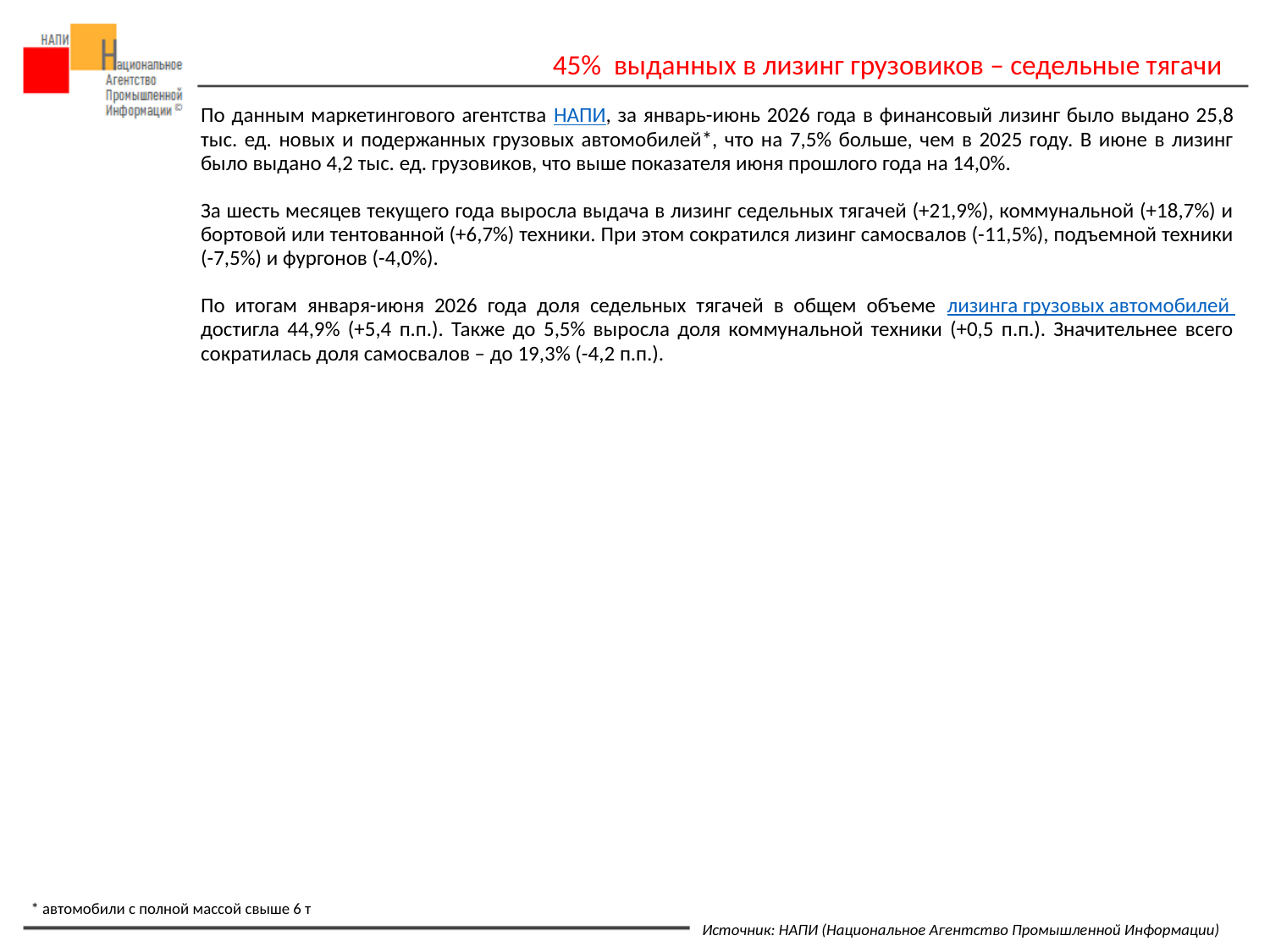

45%  выданных в лизинг грузовиков – седельные тягачи
По данным маркетингового агентства НАПИ, за январь-июнь 2026 года в финансовый лизинг было выдано 25,8 тыс. ед. новых и подержанных грузовых автомобилей*, что на 7,5% больше, чем в 2025 году. В июне в лизинг было выдано 4,2 тыс. ед. грузовиков, что выше показателя июня прошлого года на 14,0%.

За шесть месяцев текущего года выросла выдача в лизинг седельных тягачей (+21,9%), коммунальной (+18,7%) и бортовой или тентованной (+6,7%) техники. При этом сократился лизинг самосвалов (-11,5%), подъемной техники (-7,5%) и фургонов (-4,0%).

По итогам января-июня 2026 года доля седельных тягачей в общем объеме лизинга грузовых автомобилей достигла 44,9% (+5,4 п.п.). Также до 5,5% выросла доля коммунальной техники (+0,5 п.п.). Значительнее всего сократилась доля самосвалов – до 19,3% (-4,2 п.п.).
* автомобили с полной массой свыше 6 т
Источник: НАПИ (Национальное Агентство Промышленной Информации)